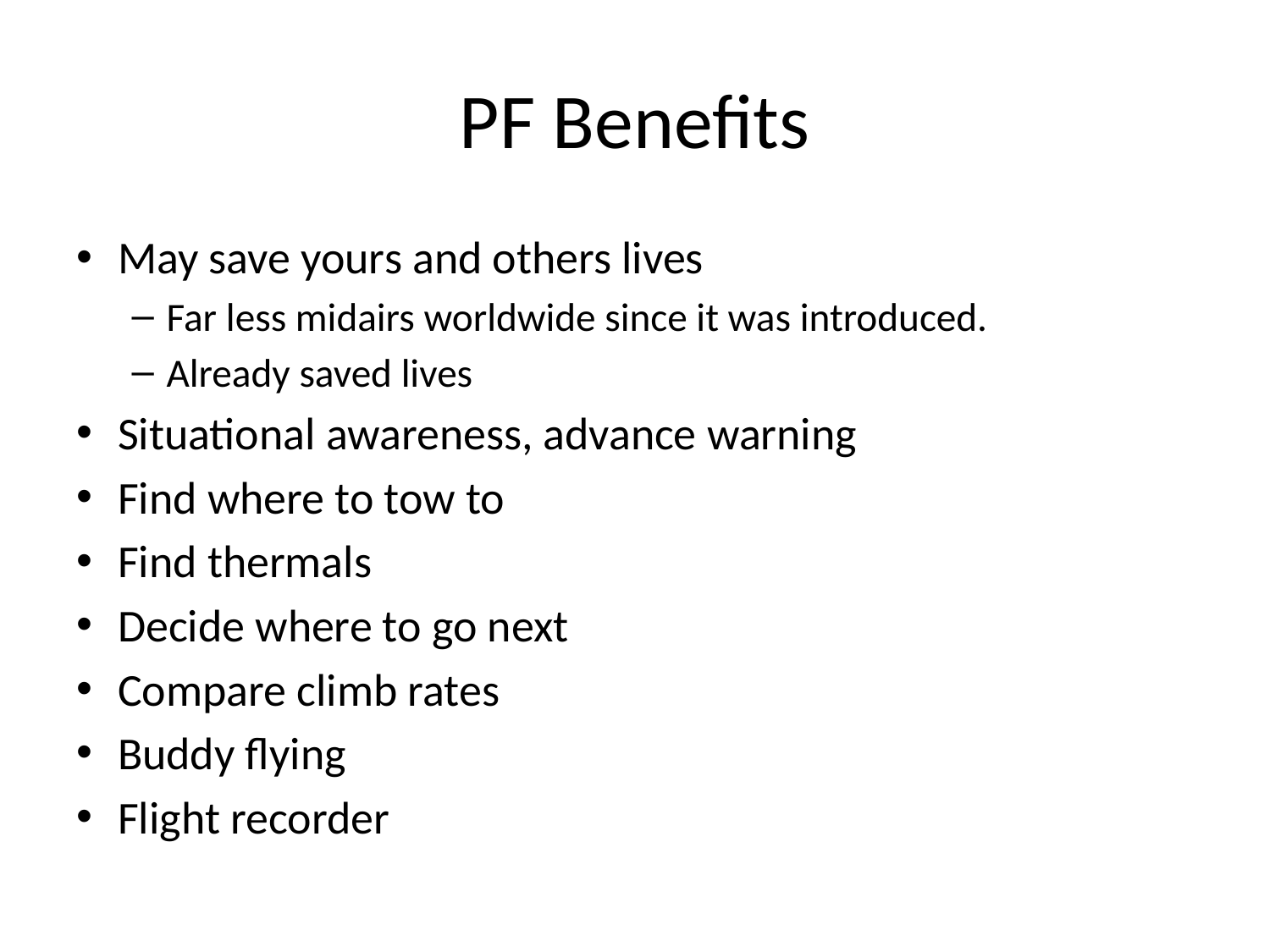

# PF Benefits
May save yours and others lives
Far less midairs worldwide since it was introduced.
Already saved lives
Situational awareness, advance warning
Find where to tow to
Find thermals
Decide where to go next
Compare climb rates
Buddy flying
Flight recorder